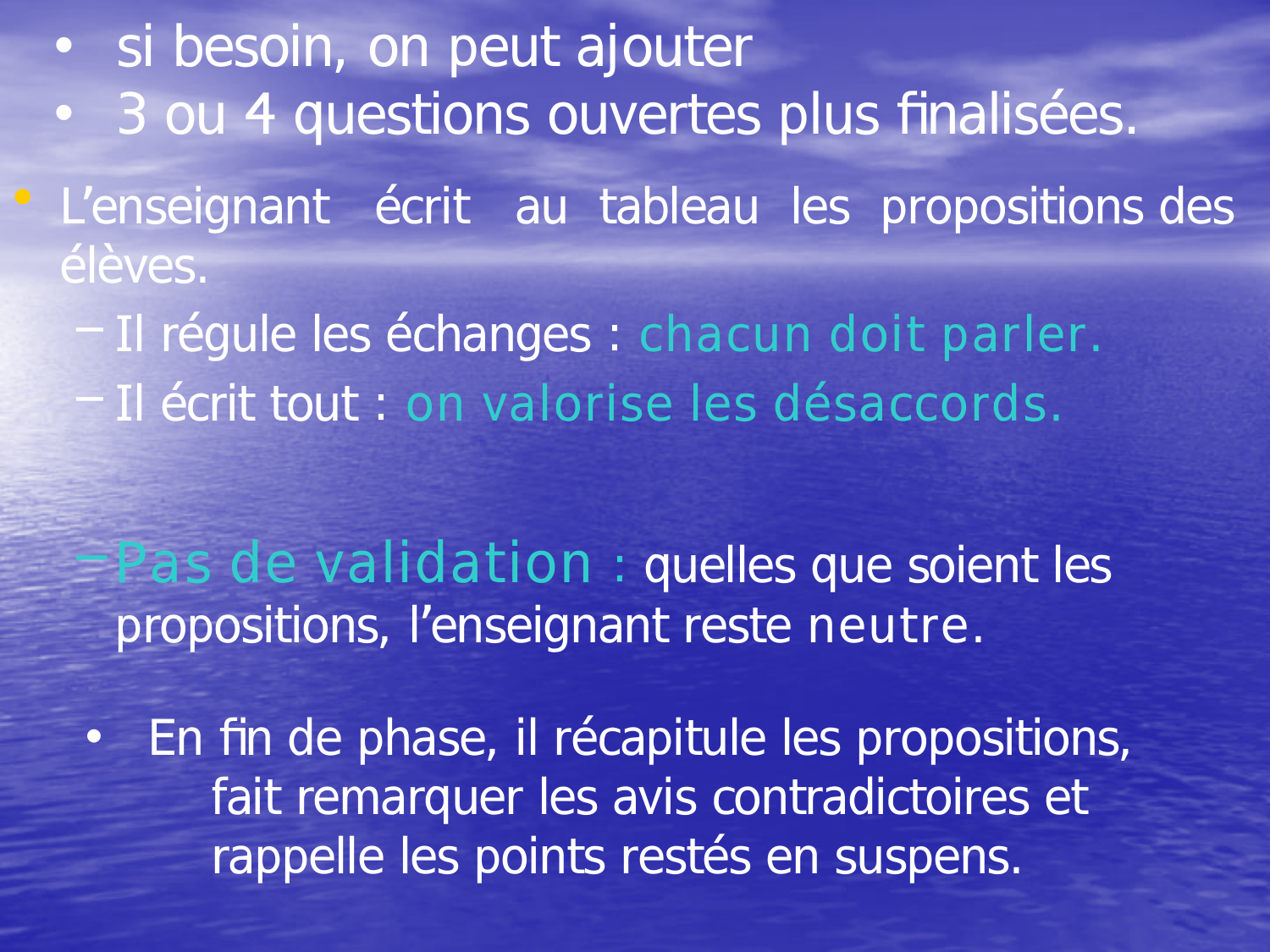

si besoin, on peut ajouter
3 ou 4 questions ouvertes plus finalisées.
L’enseignant   écrit   au  tableau  les  propositions des élèves.
Il régule les échanges : chacun doit parler.
Il écrit tout : on valorise les désaccords.

Pas de validation : quelles que soient les propositions, l’enseignant reste neutre.
En fin de phase, il récapitule les propositions,
	fait remarquer les avis contradictoires et
	rappelle les points restés en suspens.